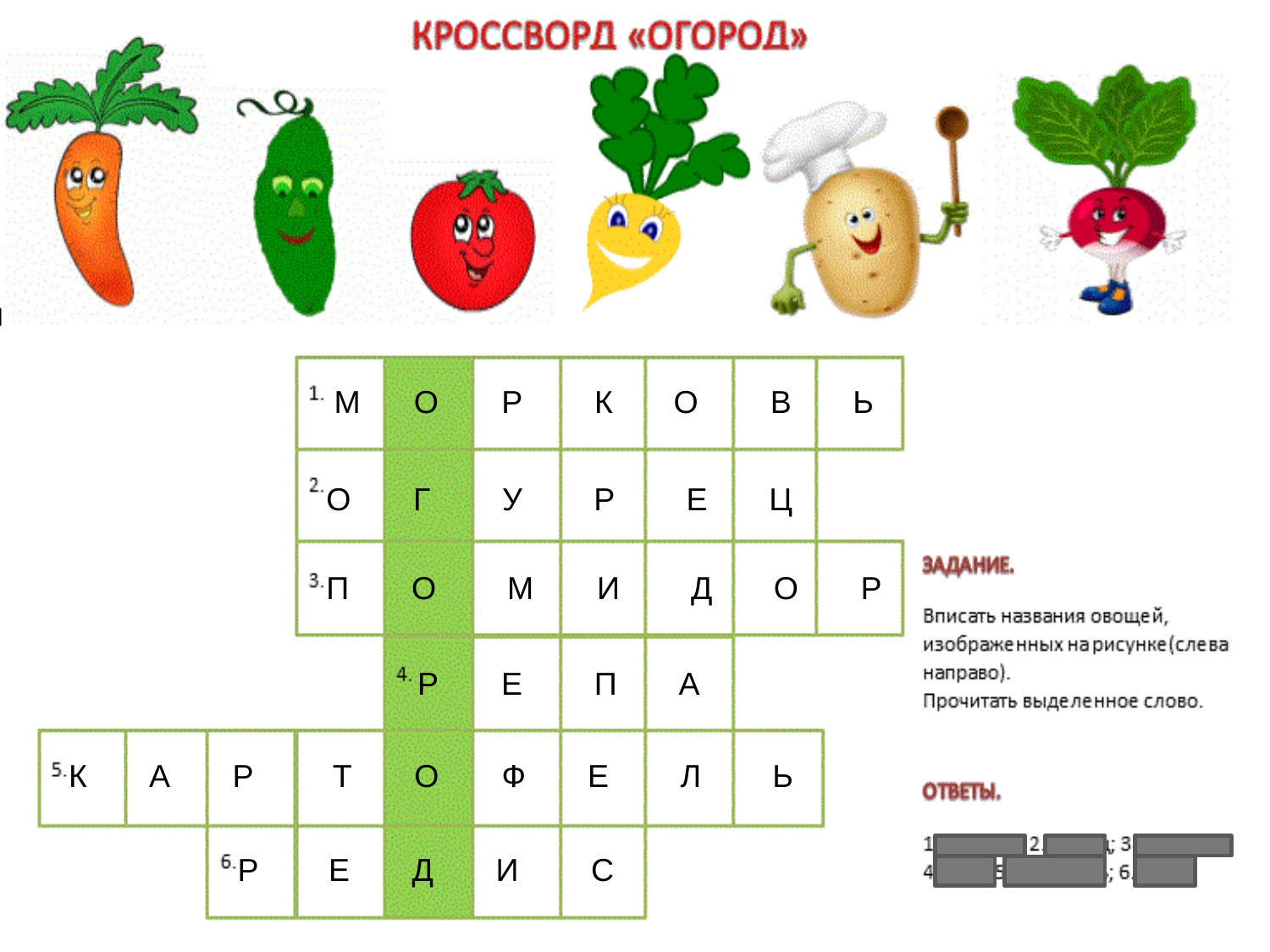

|  | М | О | Р | К | О | В | Ь |
| --- | --- | --- | --- | --- | --- | --- | --- |
|  | О | Г | У | Р | Е | Ц |  |
|  | П | О | М | И | Д | О | Р |
|  |  | Р | Е | П | А |  |  |
| К А Р | Т | О | Ф | Е | Л | Ь |  |
| Р | Е | Д | И | С |  |  |  |